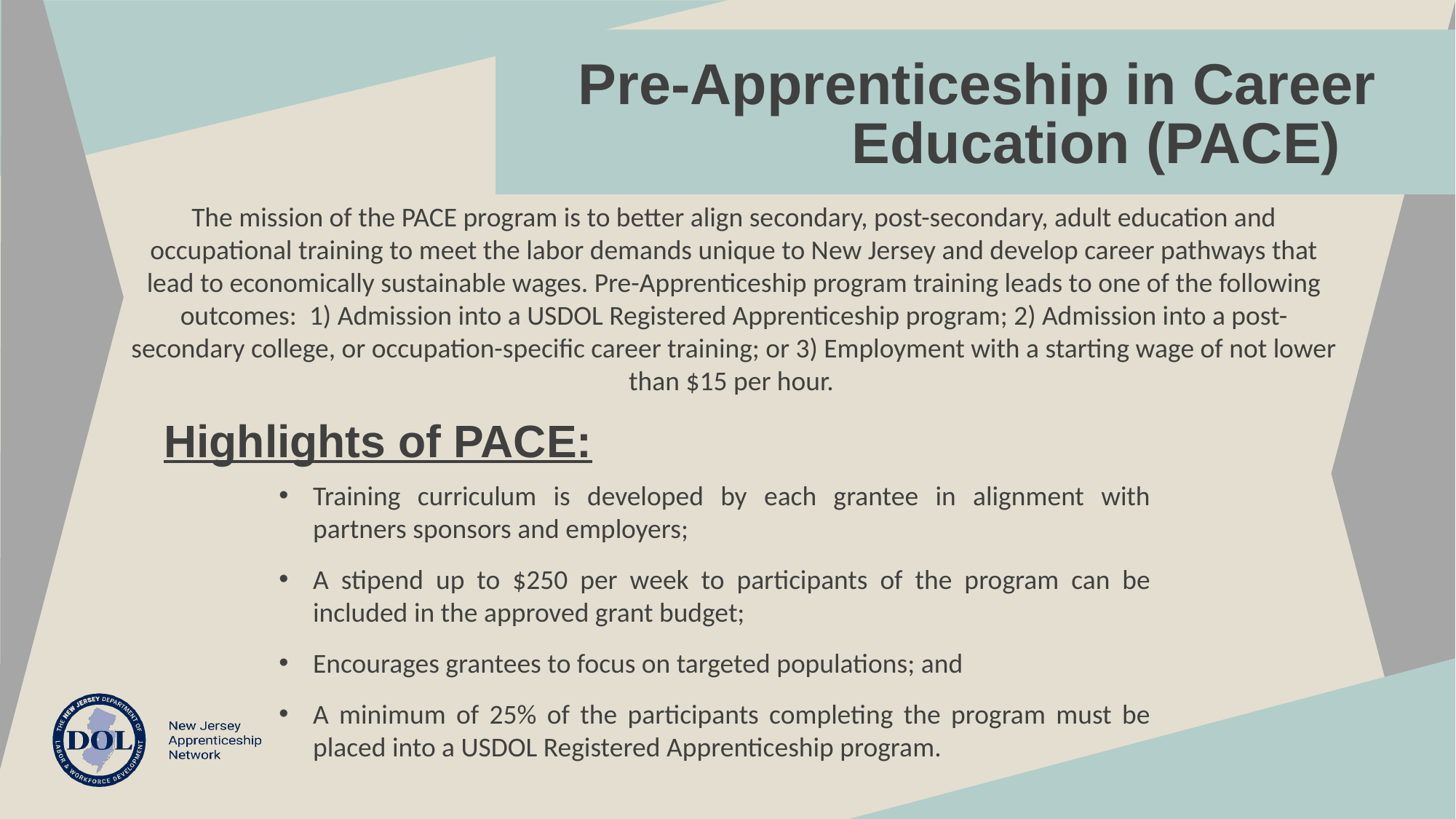

Pre-Apprenticeship in Career
Education (PACE)
The mission of the PACE program is to better align secondary, post-secondary, adult education and occupational training to meet the labor demands unique to New Jersey and develop career pathways that lead to economically sustainable wages. Pre-Apprenticeship program training leads to one of the following outcomes:  1) Admission into a USDOL Registered Apprenticeship program; 2) Admission into a post-secondary college, or occupation-specific career training; or 3) Employment with a starting wage of not lower than $15 per hour.
Highlights of PACE:
Training curriculum is developed by each grantee in alignment with partners sponsors and employers;
A stipend up to $250 per week to participants of the program can be included in the approved grant budget;
Encourages grantees to focus on targeted populations; and
A minimum of 25% of the participants completing the program must be placed into a USDOL Registered Apprenticeship program.